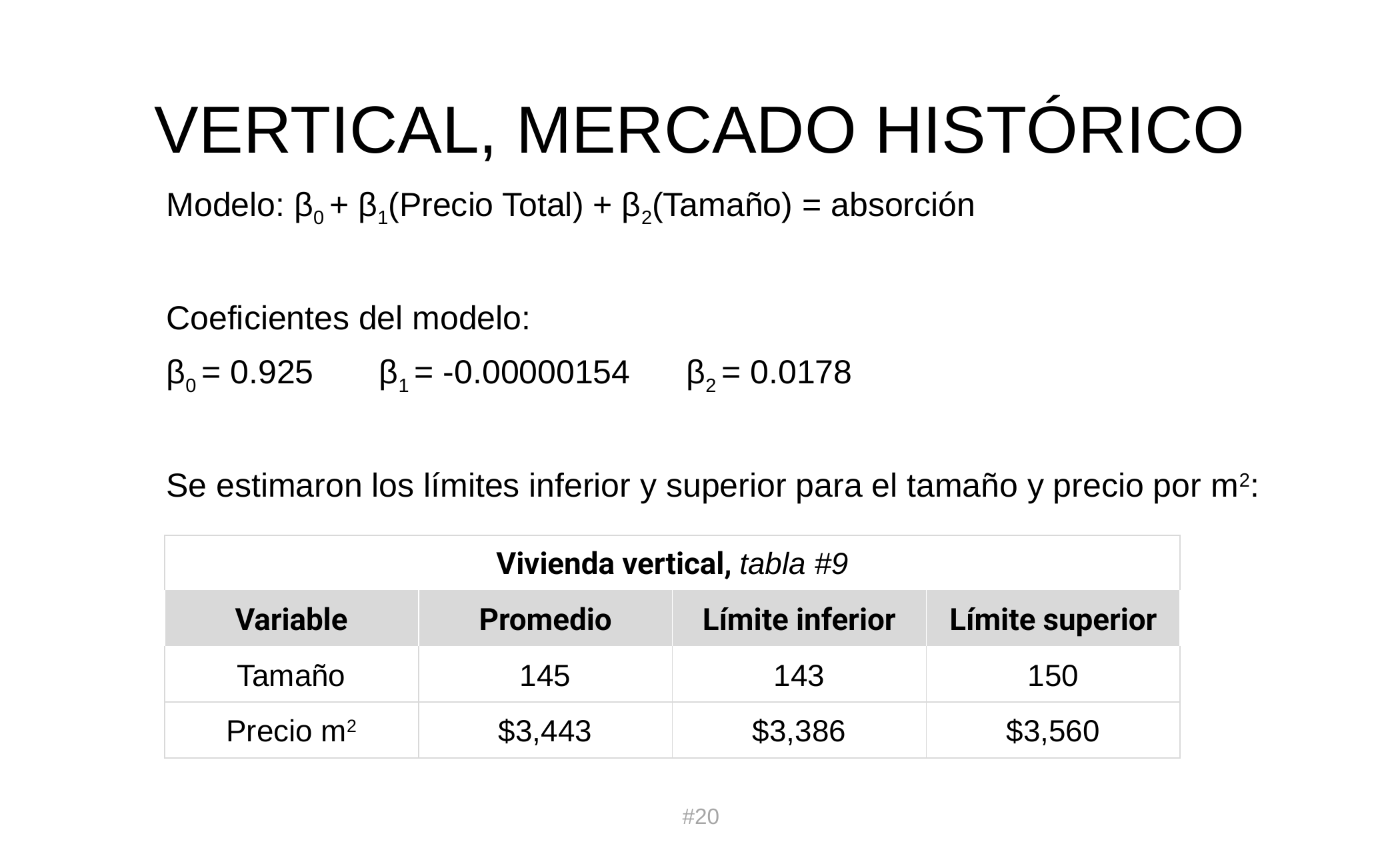

vertical, mercado histórico
Modelo: β0 + β1(Precio Total) + β2(Tamaño) = absorción

Coeficientes del modelo:
β0 = 0.925       β1 = -0.00000154      β2 = 0.0178

Se estimaron los límites inferior y superior para el tamaño y precio por m2:
| Vivienda vertical, tabla #9 |  |  |  |
| --- | --- | --- | --- |
| Variable | Promedio | Límite inferior | Límite superior |
| Tamaño | 145 | 143 | 150 |
| Precio m2 | $3,443 | $3,386 | $3,560 |
#20